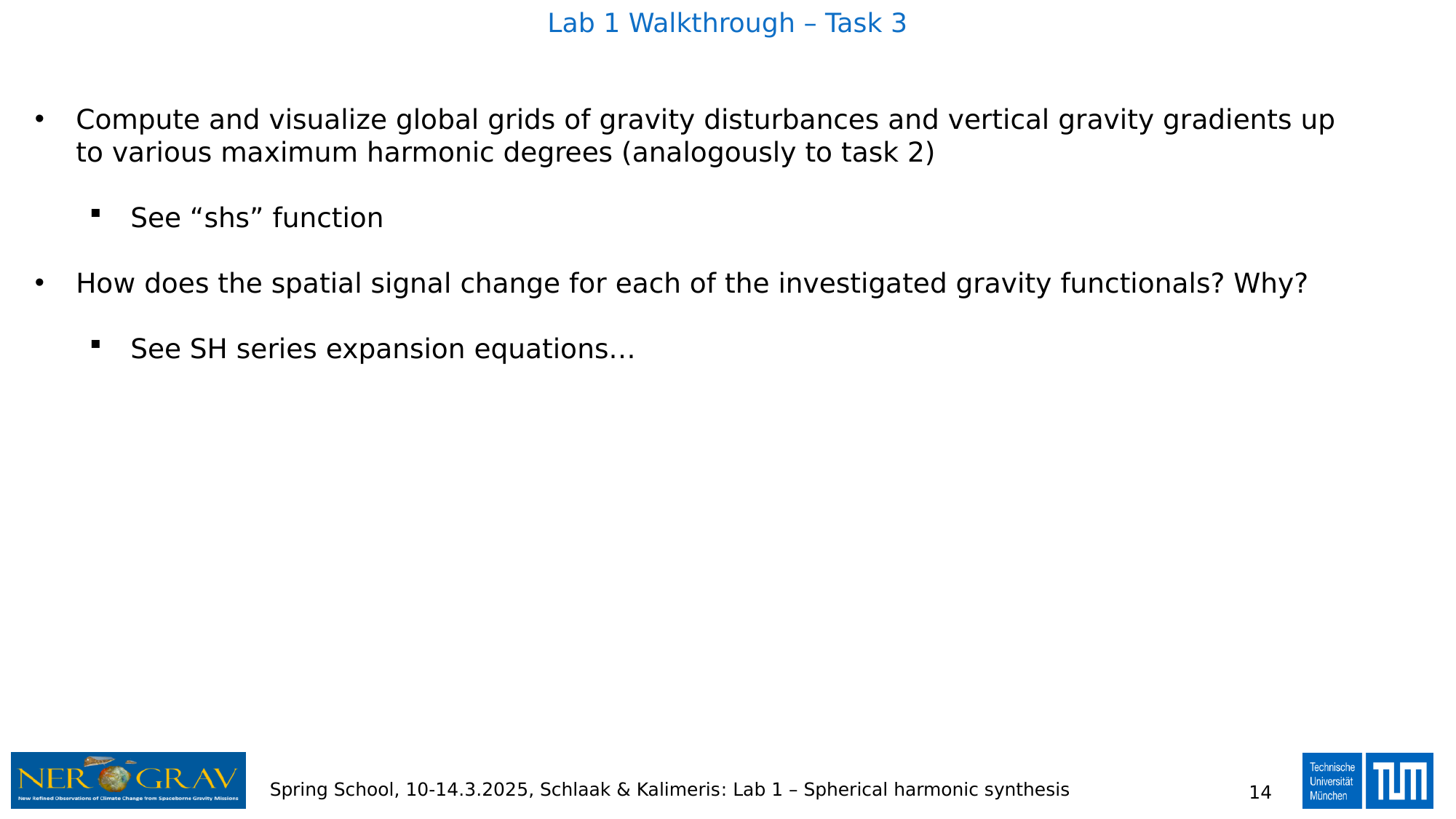

# Lab 1 Walkthrough – Task 3
Compute and visualize global grids of gravity disturbances and vertical gravity gradients up to various maximum harmonic degrees (analogously to task 2)

See “shs” function

How does the spatial signal change for each of the investigated gravity functionals? Why?

See SH series expansion equations…